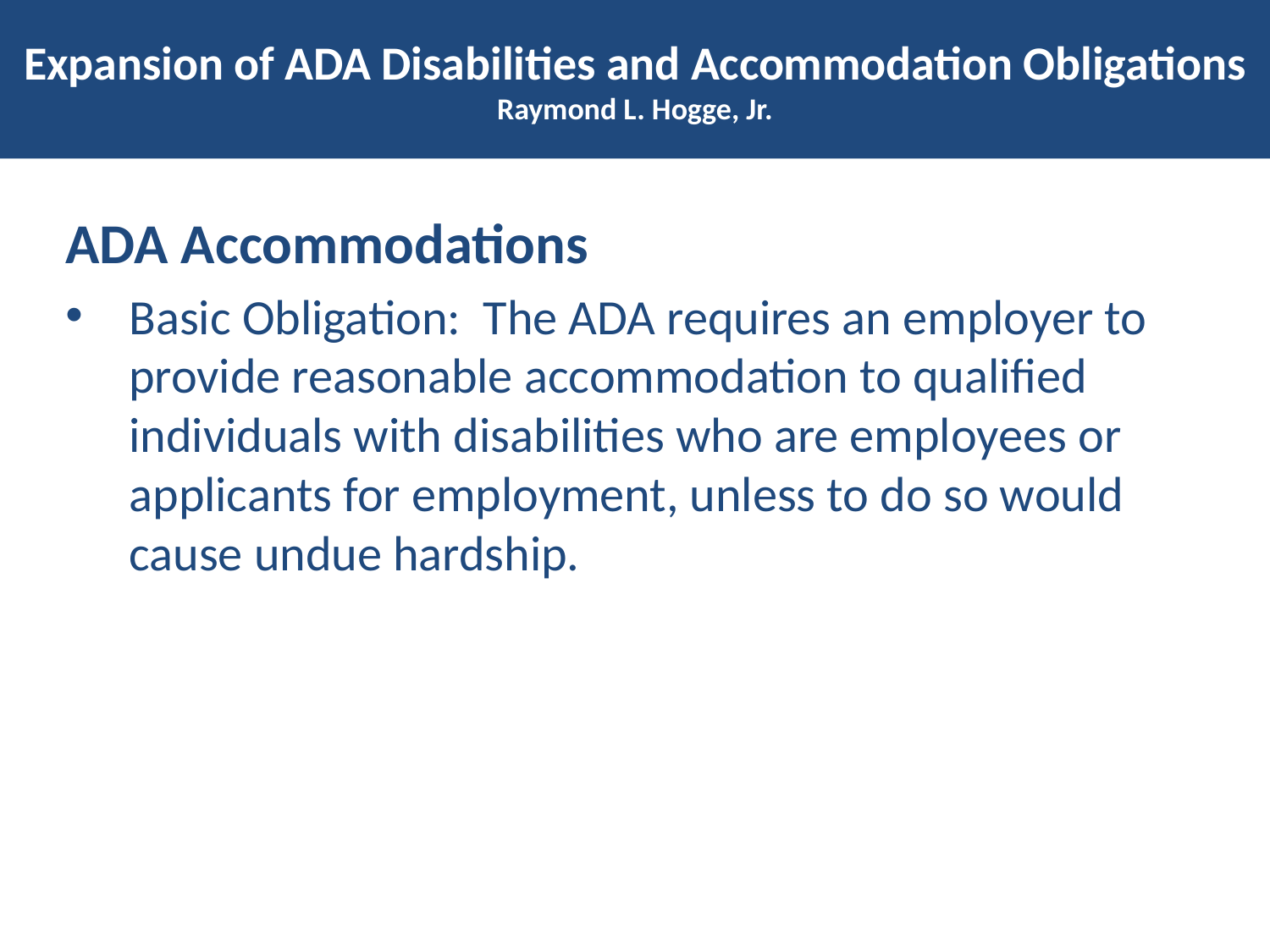

# Expansion of ADA Disabilities and Accommodation Obligations Raymond L. Hogge, Jr.
ADA Accommodations
Basic Obligation:  The ADA requires an employer to provide reasonable accommodation to qualified individuals with disabilities who are employees or applicants for employment, unless to do so would cause undue hardship.